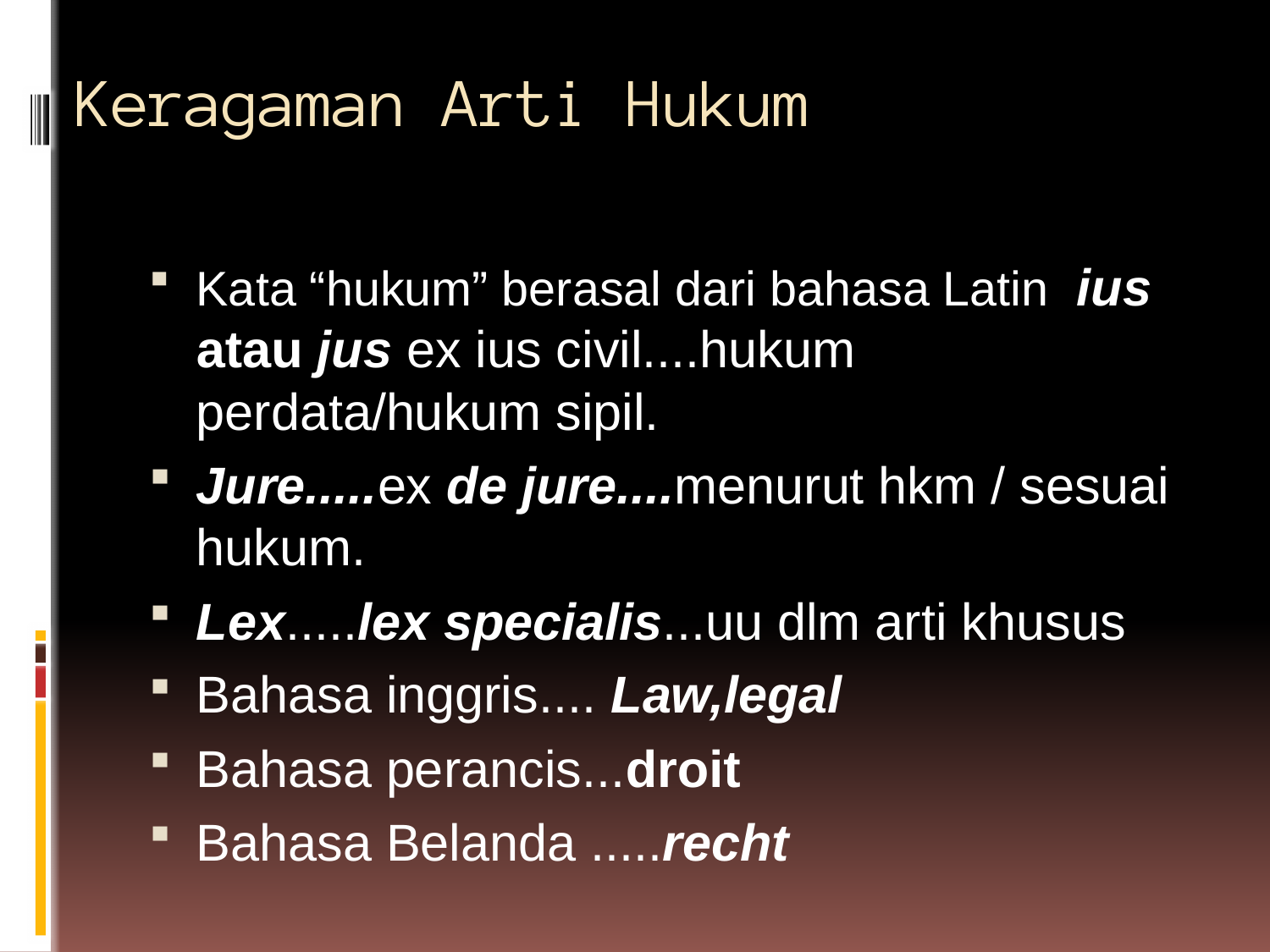

# Keragaman Arti Hukum
Kata “hukum” berasal dari bahasa Latin  ius atau jus ex ius civil....hukum perdata/hukum sipil.
Jure.....ex de jure....menurut hkm / sesuai hukum.
Lex.....lex specialis...uu dlm arti khusus
Bahasa inggris.... Law,legal
Bahasa perancis...droit
Bahasa Belanda .....recht